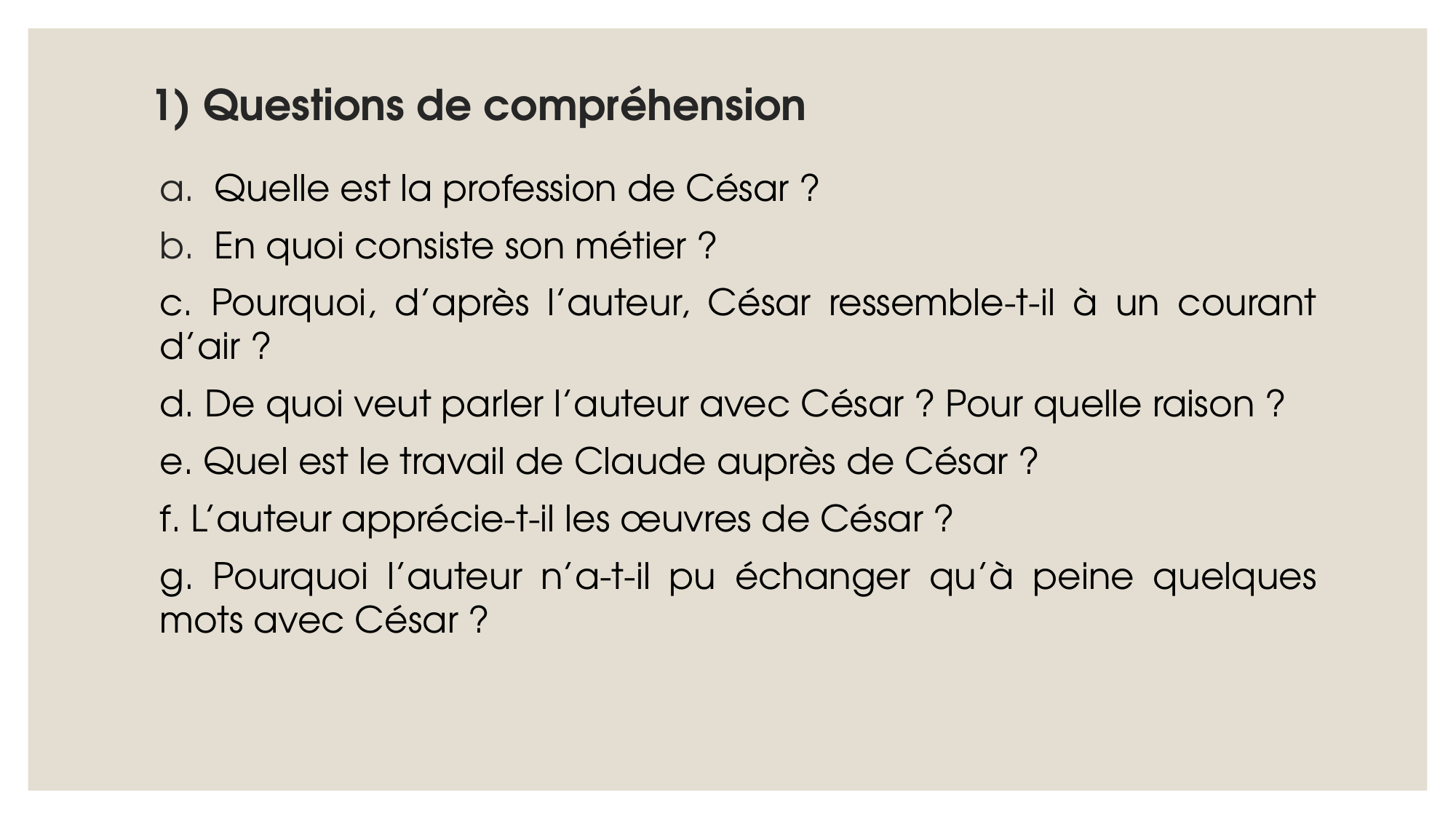

# 1) Questions de compréhension
Quelle est la profession de César ?
En quoi consiste son métier ?
c. Pourquoi, d’après l’auteur, César ressemble-t-il à un courant d’air ?
d. De quoi veut parler l’auteur avec César ? Pour quelle raison ?
e. Quel est le travail de Claude auprès de César ?
f. L’auteur apprécie-t-il les œuvres de César ?
g. Pourquoi l’auteur n’a-t-il pu échanger qu’à peine quelques mots avec César ?